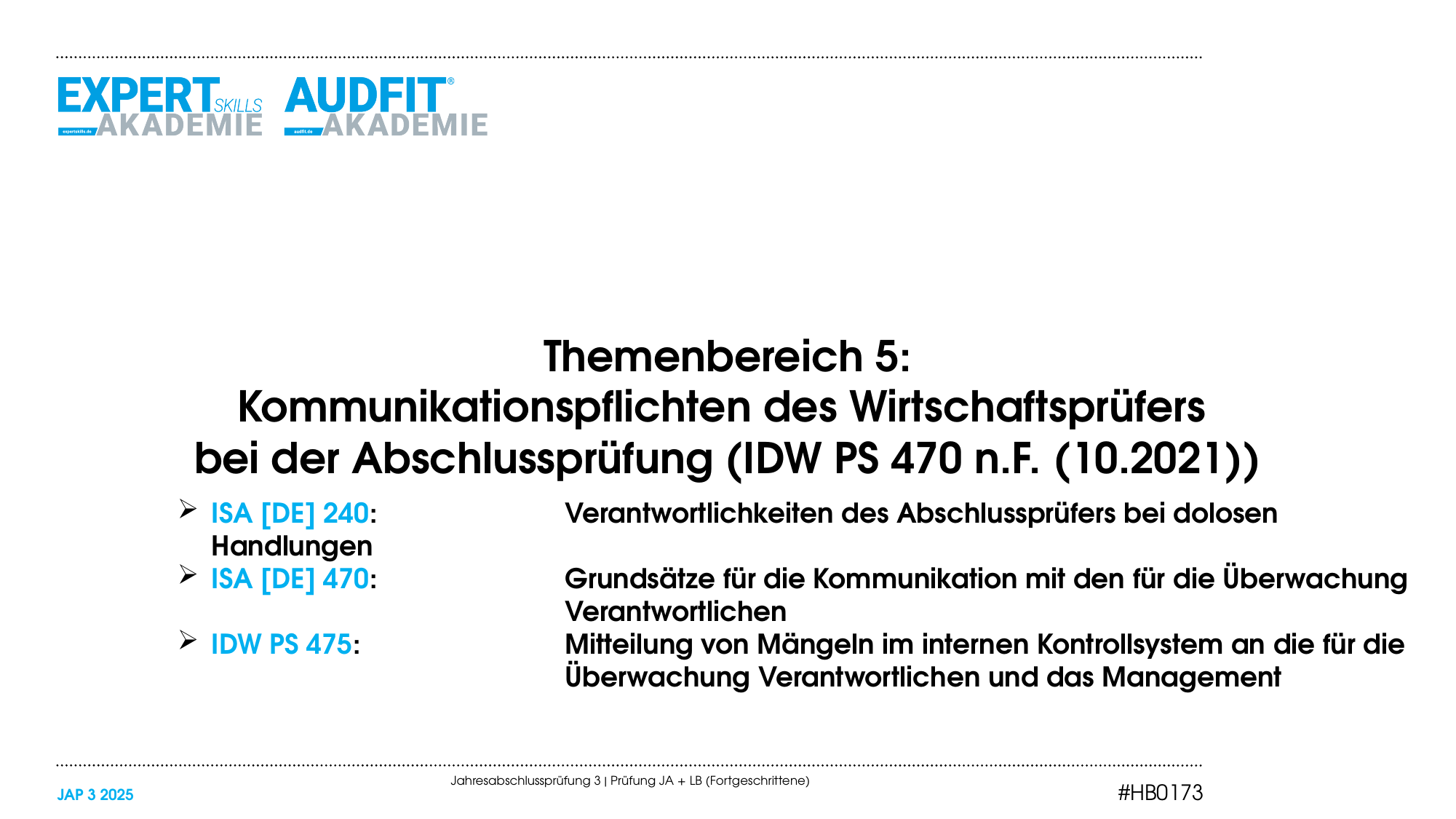

Themenbereich 5:
Kommunikationspflichten des Wirtschaftsprüfers
bei der Abschlussprüfung (IDW PS 470 n.F. (10.2021))
ISA [DE] 240: 	Verantwortlichkeiten des Abschlussprüfers bei dolosen Handlungen
ISA [DE] 470: 	Grundsätze für die Kommunikation mit den für die Überwachung 	Verantwortlichen
IDW PS 475: 	Mitteilung von Mängeln im internen Kontrollsystem an die für die 	Überwachung Verantwortlichen und das Management